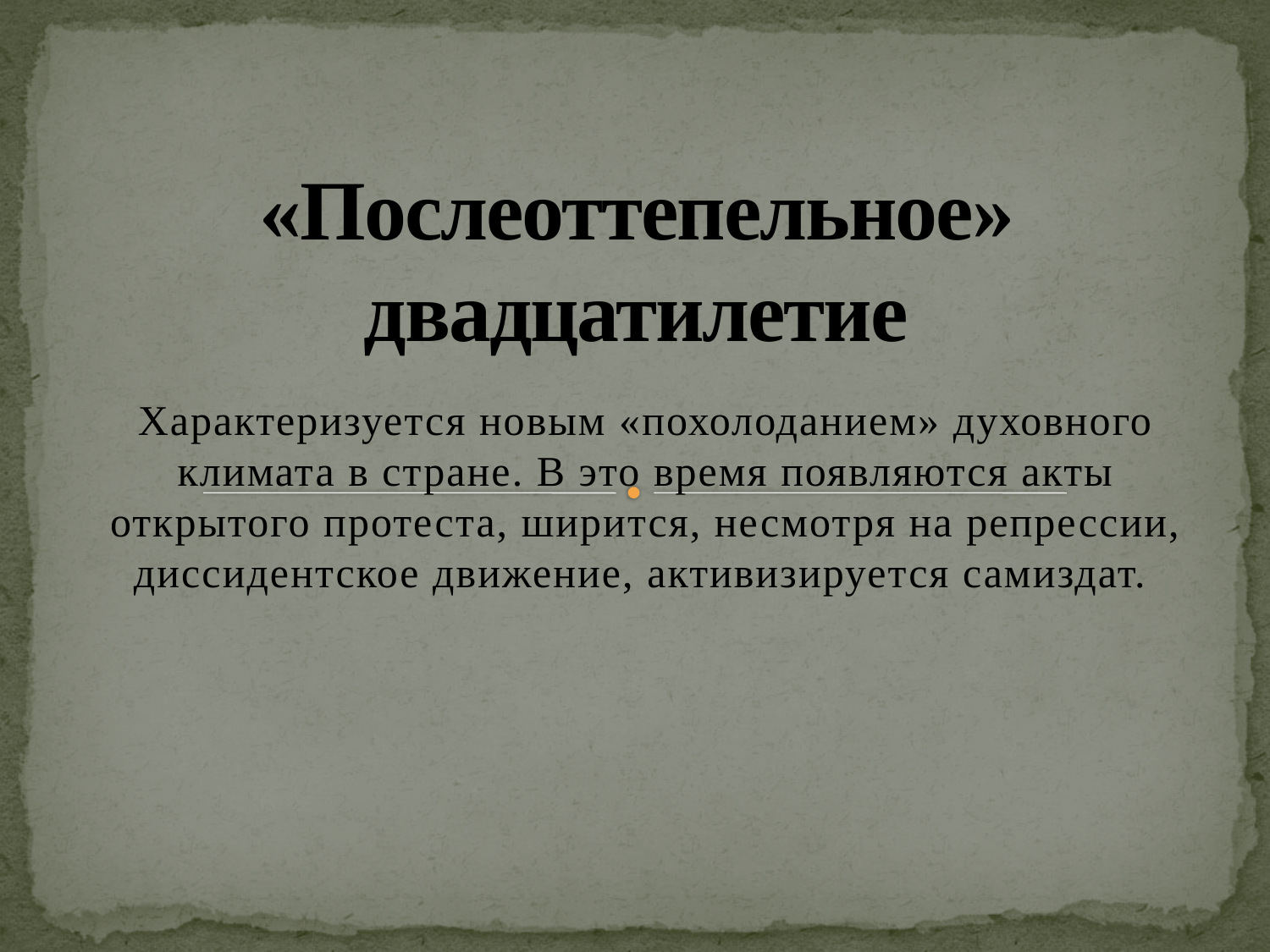

# «Послеоттепельное» двадцатилетие
Характеризуется новым «похолоданием» духовного климата в стране. В это время появляются акты открытого протеста, ширится, несмотря на репрессии, диссидентское движение, активизируется самиздат.